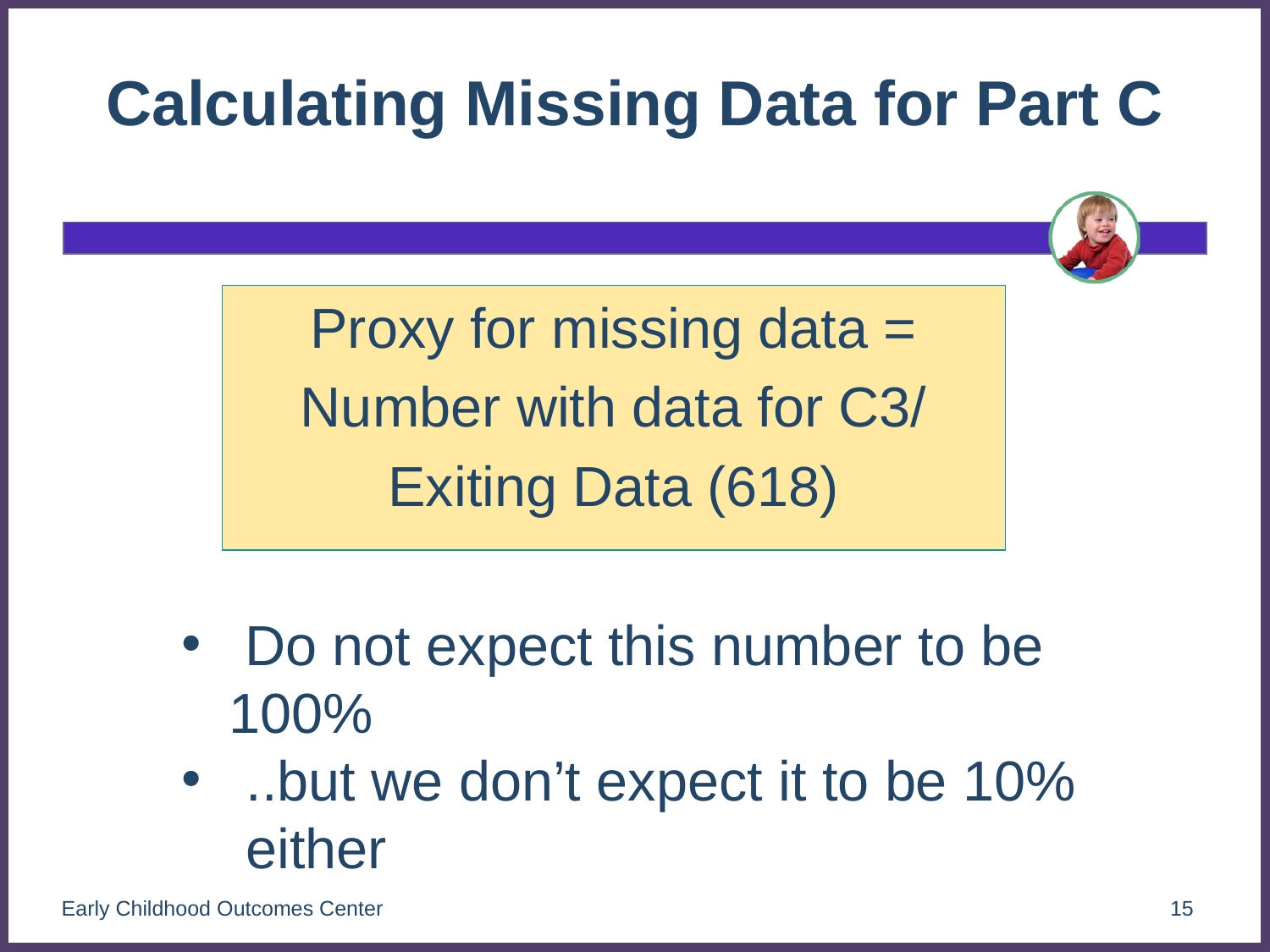

# Calculating Missing Data for Part C
Proxy for missing data =
Number with data for C3/
Exiting Data (618)
 Do not expect this number to be 100%
..but we don’t expect it to be 10% either
Early Childhood Outcomes Center
15